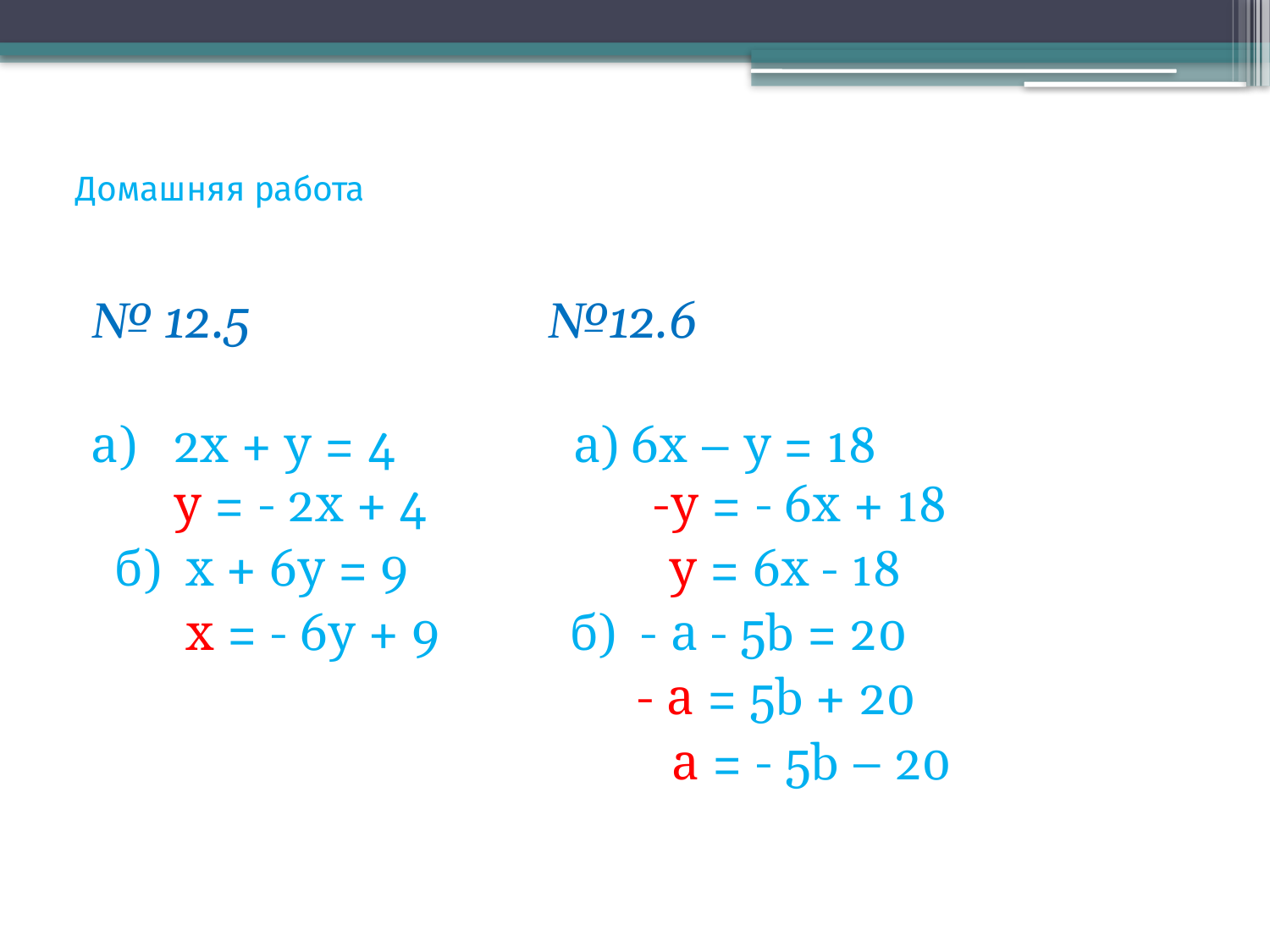

# Домашняя работа

№ 12.5                         №12.6
а)   2х + у = 4               а) 6х – у = 18
    у = - 2х + 4                   -у = - 6х + 18
  б)  х + 6у = 9                      у = 6х - 18
        х = - 6у + 9           б)  - а - 5b = 20
                                              - а = 5b + 20
                                                 а = - 5b – 20